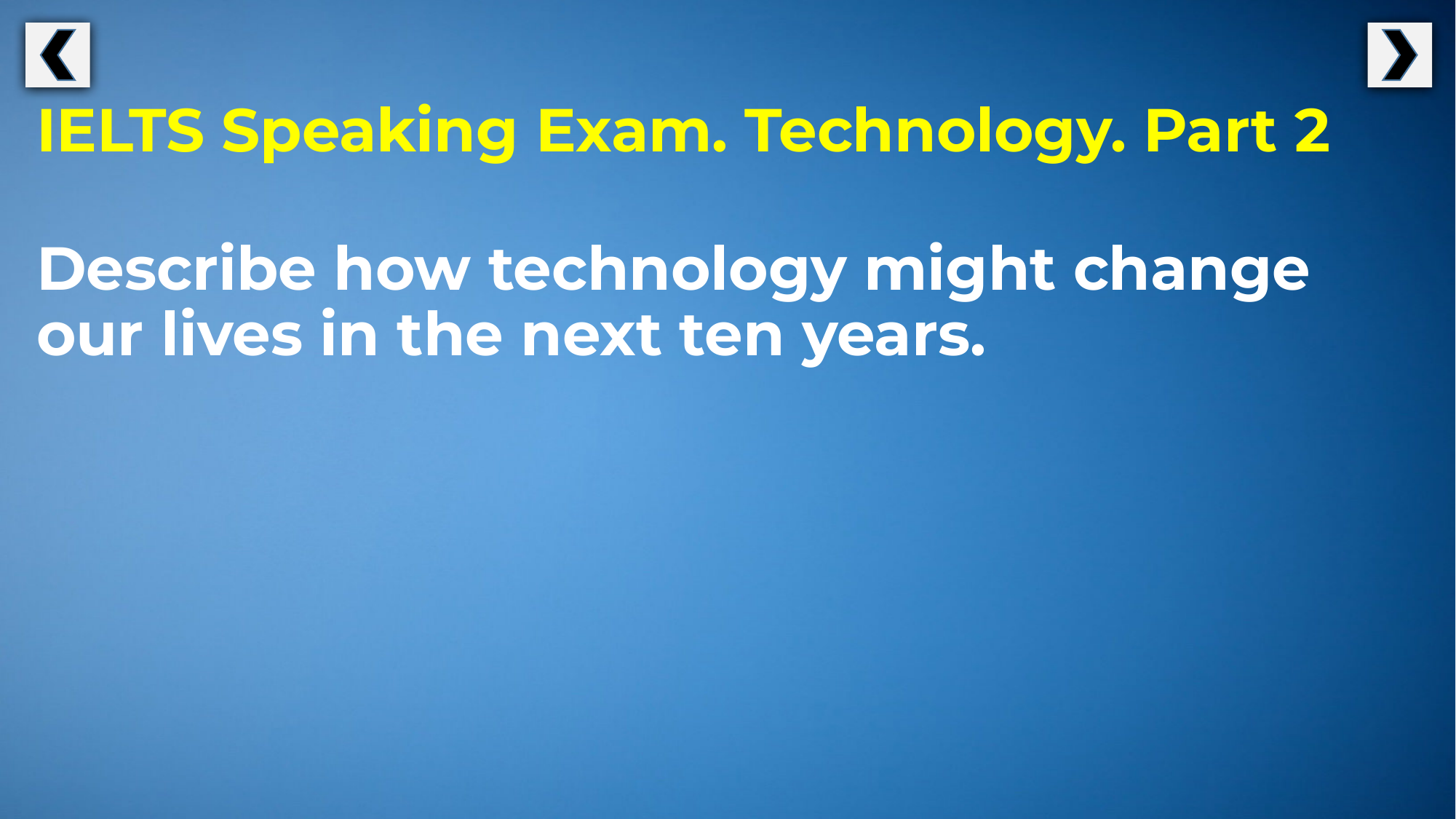

IELTS Speaking Exam. Technology. Part 2
Describe how technology might change
our lives in the next ten years.